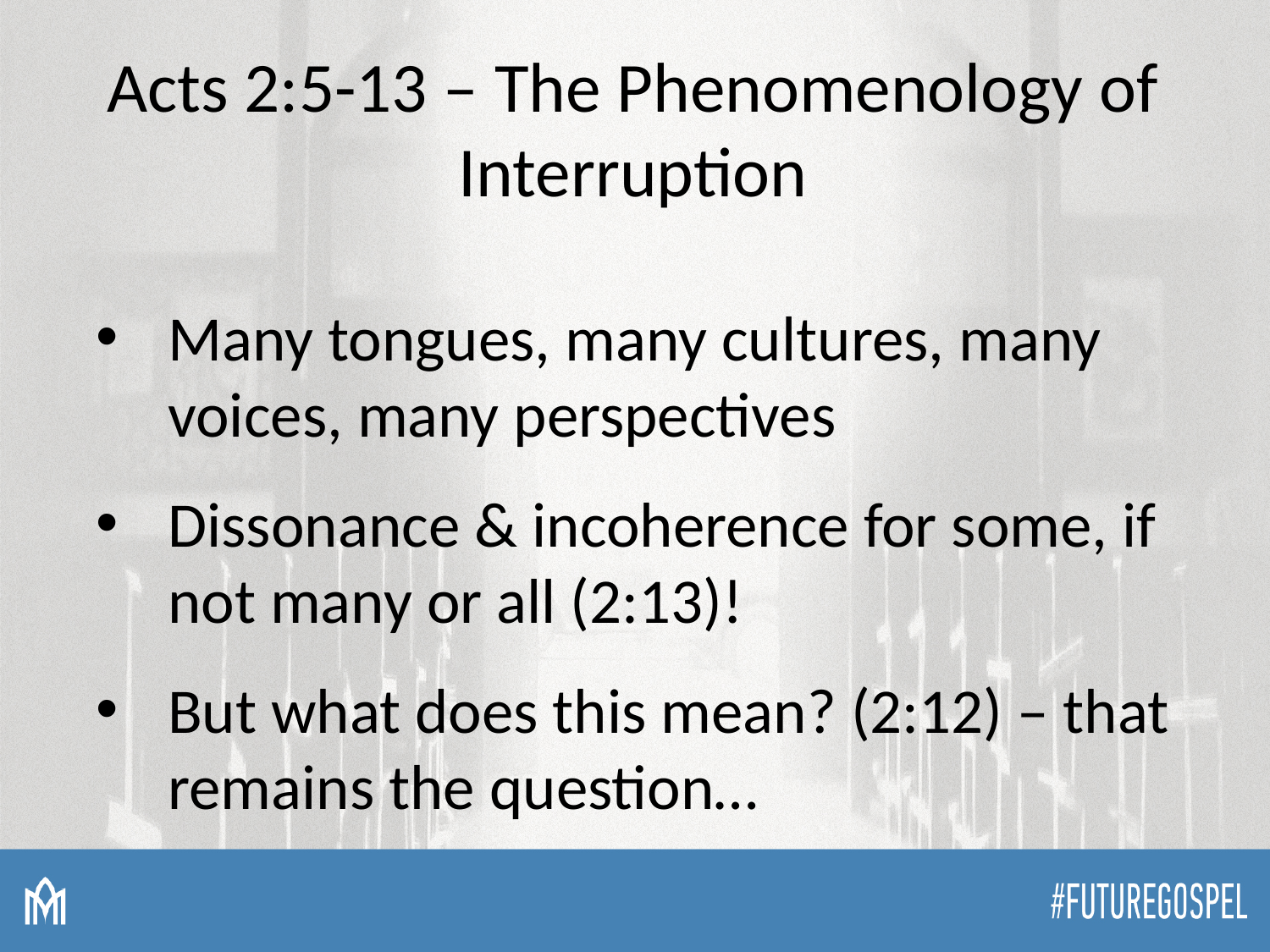

# Acts 2:5-13 – The Phenomenology of Interruption
Many tongues, many cultures, many voices, many perspectives
Dissonance & incoherence for some, if not many or all (2:13)!
But what does this mean? (2:12) – that remains the question…